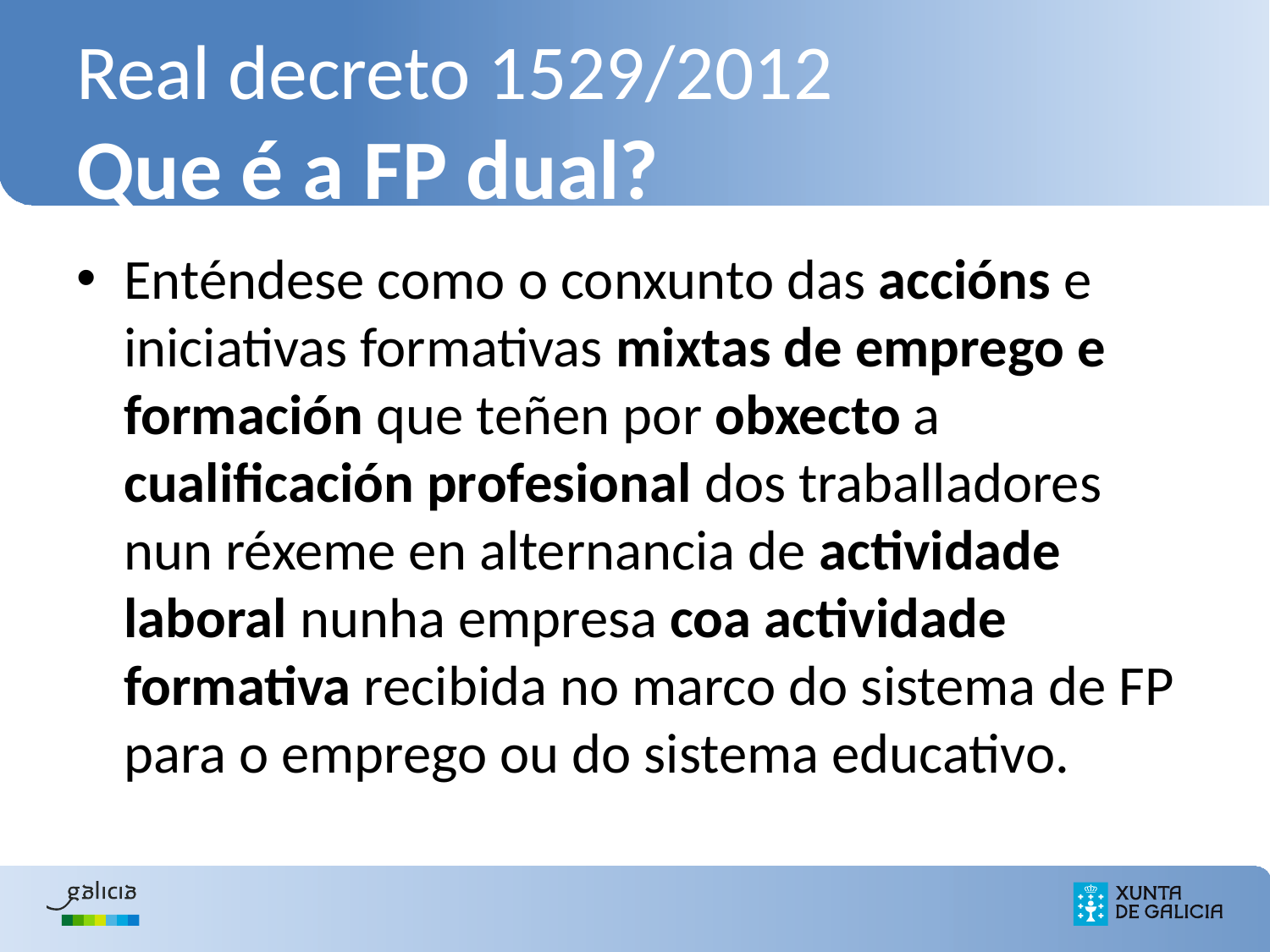

# Real decreto 1529/2012 Que é a FP dual?
Enténdese como o conxunto das accións e iniciativas formativas mixtas de emprego e formación que teñen por obxecto a cualificación profesional dos traballadores nun réxeme en alternancia de actividade laboral nunha empresa coa actividade formativa recibida no marco do sistema de FP para o emprego ou do sistema educativo.